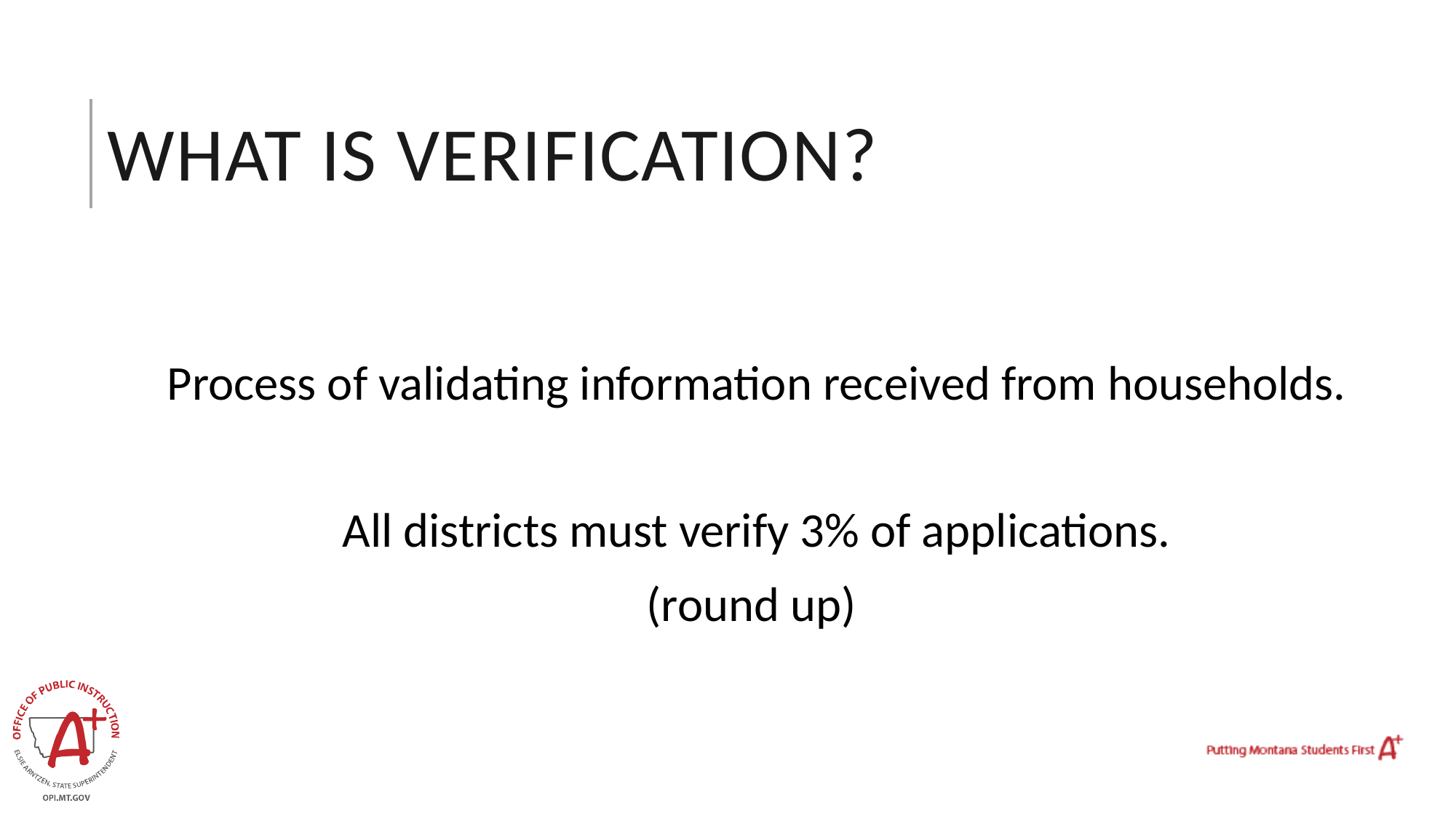

# What is verification?

Process of validating information received from households.

All districts must verify 3% of applications.
(round up)